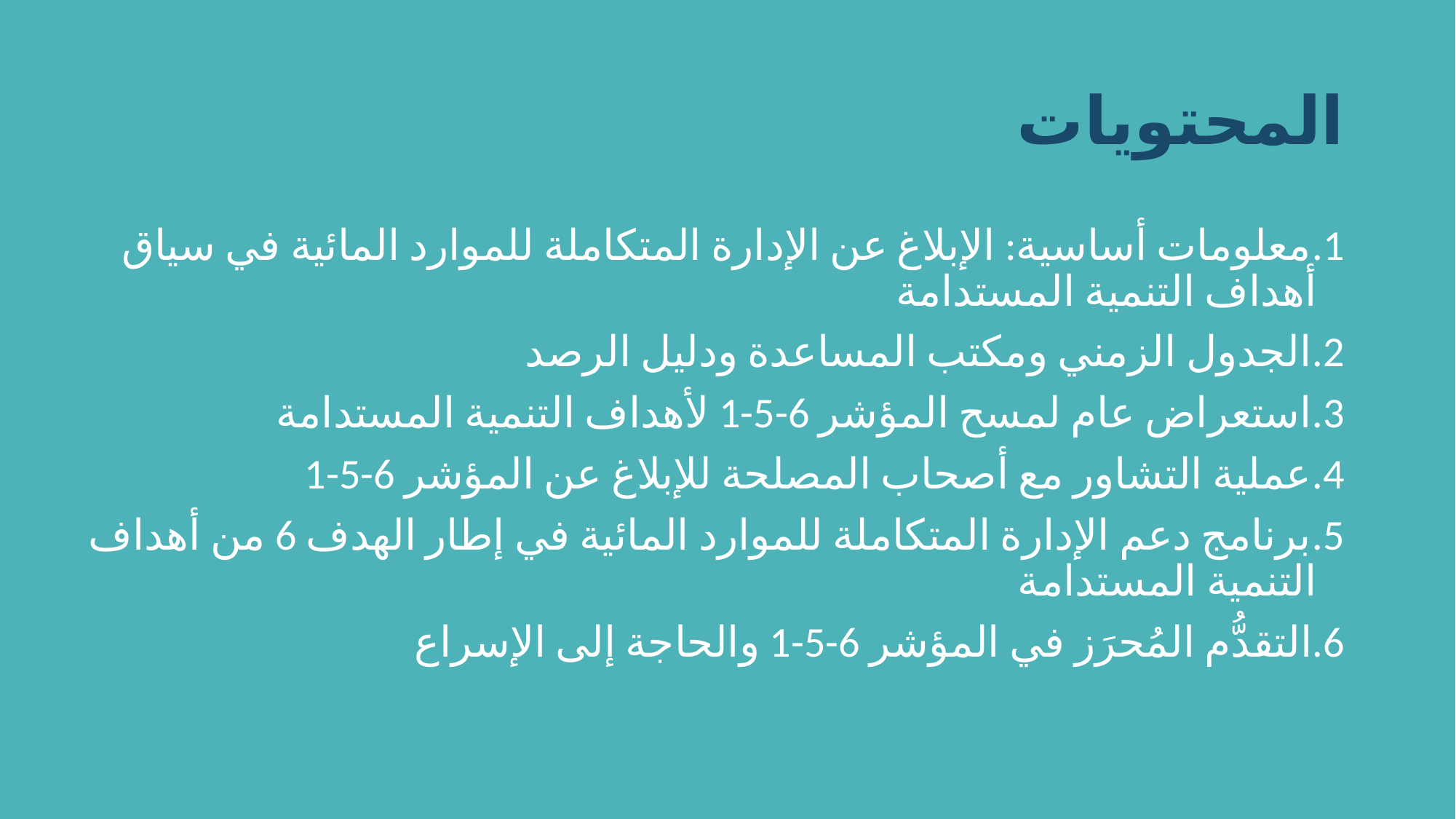

# المحتويات​
معلومات أساسية: الإبلاغ عن الإدارة المتكاملة للموارد المائية في سياق أهداف التنمية المستدامة​
الجدول الزمني ومكتب المساعدة ودليل الرصد​
استعراض عام لمسح المؤشر 6-5-1 لأهداف التنمية المستدامة ​
عملية التشاور مع أصحاب المصلحة للإبلاغ عن المؤشر 6-5-1​
برنامج دعم الإدارة المتكاملة للموارد المائية في إطار الهدف 6 من أهداف التنمية المستدامة ​
التقدُّم المُحرَز في المؤشر 6-5-1 والحاجة إلى الإسراع​